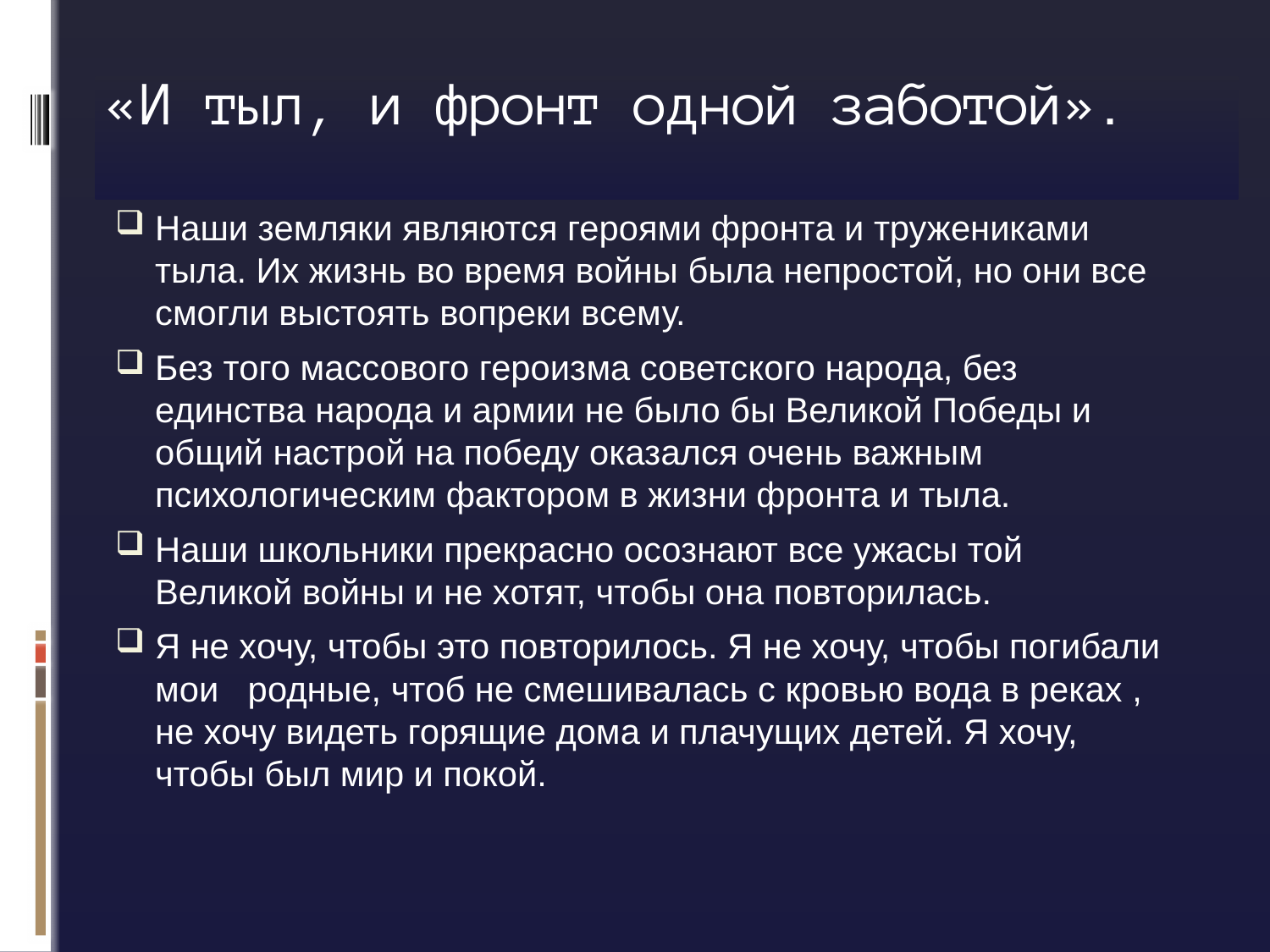

# «И тыл, и фронт одной заботой».
Наши земляки являются героями фронта и тружениками тыла. Их жизнь во время войны была непростой, но они все смогли выстоять вопреки всему.
Без того массового героизма советского народа, без единства народа и армии не было бы Великой Победы и общий настрой на победу оказался очень важным психологическим фактором в жизни фронта и тыла.
Наши школьники прекрасно осознают все ужасы той Великой войны и не хотят, чтобы она повторилась.
Я не хочу, чтобы это повторилось. Я не хочу, чтобы погибали мои   родные, чтоб не смешивалась с кровью вода в реках , не хочу видеть горящие дома и плачущих детей. Я хочу, чтобы был мир и покой.